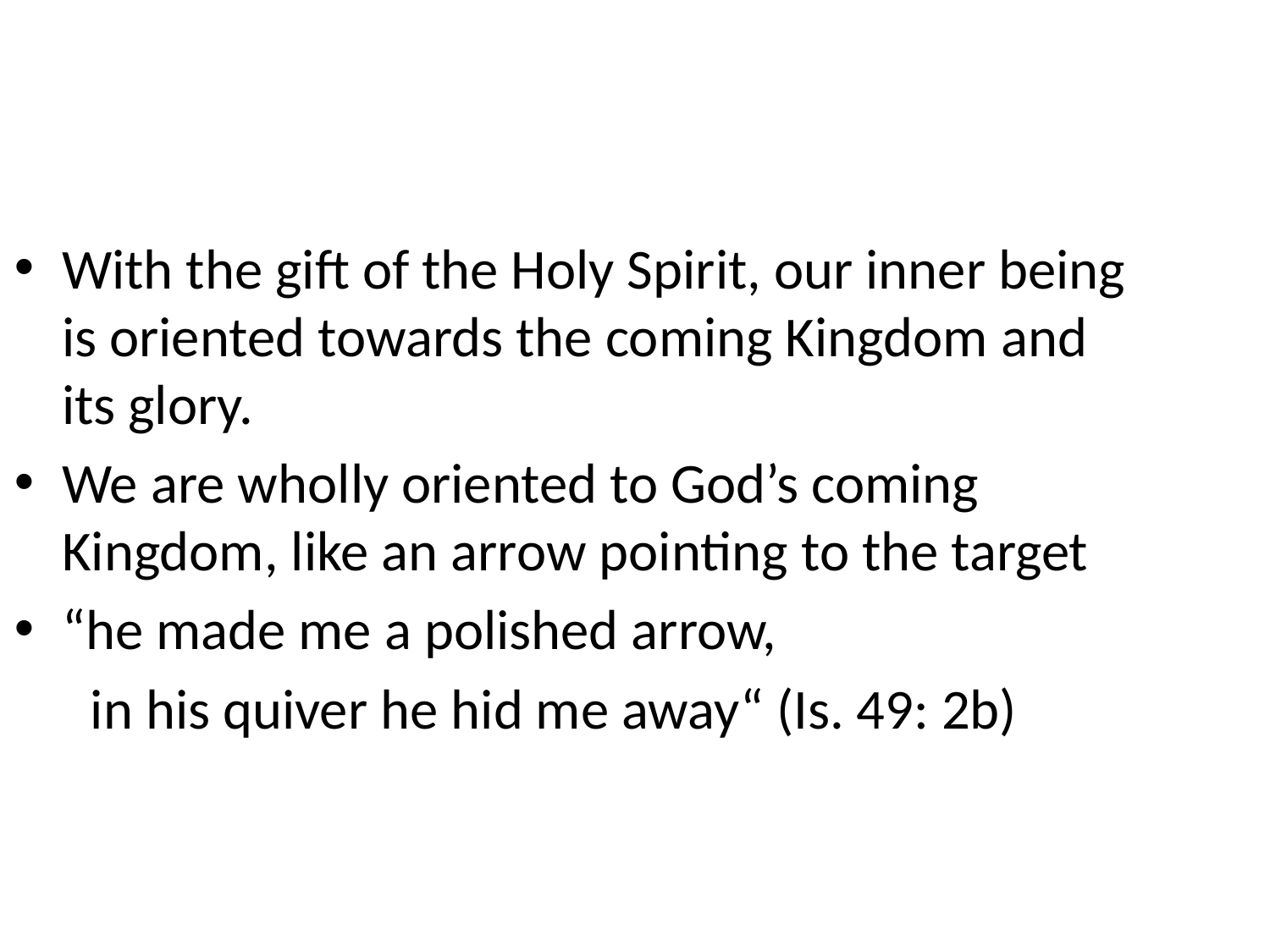

#
With the gift of the Holy Spirit, our inner being is oriented towards the coming Kingdom and its glory.
We are wholly oriented to God’s coming Kingdom, like an arrow pointing to the target
“he made me a polished arrow,
      in his quiver he hid me away“ (Is. 49: 2b)